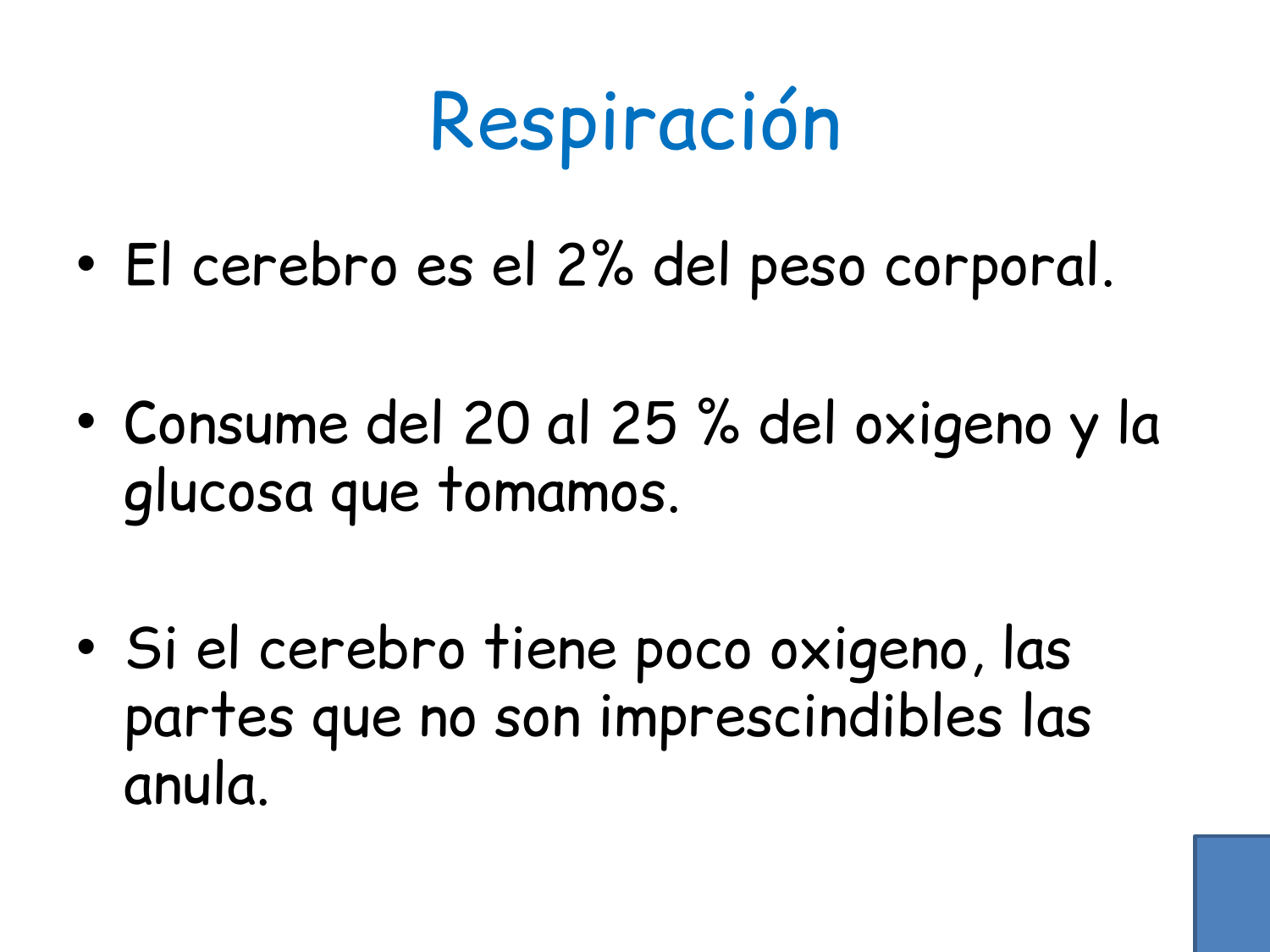

# Respiración
El cerebro es el 2% del peso corporal.

Consume del 20 al 25 % del oxigeno y la glucosa que tomamos.

Si el cerebro tiene poco oxigeno, las partes que no son imprescindibles las anula.